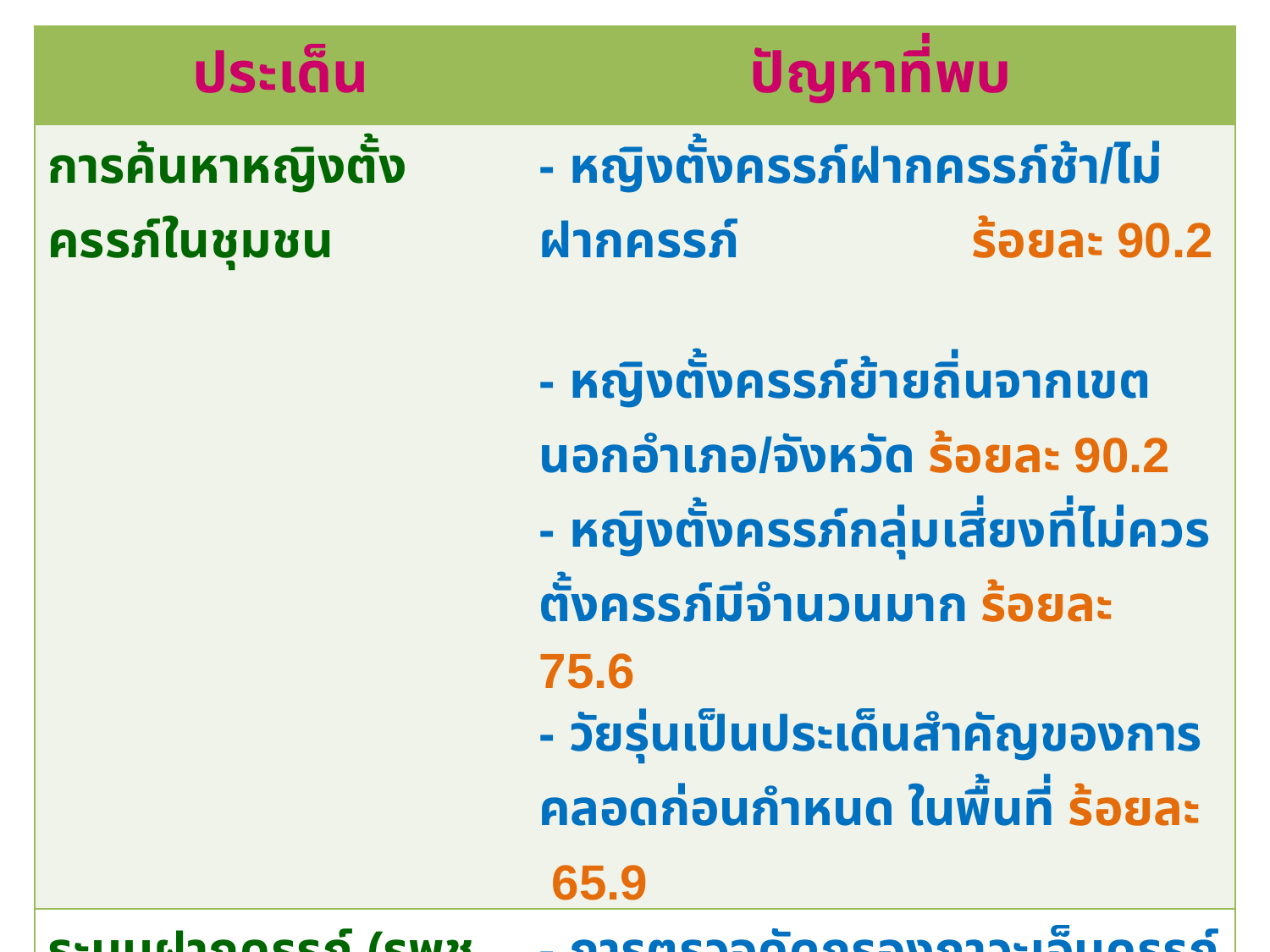

| ประเด็น | ปัญหาที่พบ |
| --- | --- |
| การค้นหาหญิงตั้งครรภ์ในชุมชน | - หญิงตั้งครรภ์ฝากครรภ์ช้า/ไม่ฝากครรภ์ ร้อยละ 90.2 - หญิงตั้งครรภ์ย้ายถิ่นจากเขตนอกอำเภอ/จังหวัด ร้อยละ 90.2 - หญิงตั้งครรภ์กลุ่มเสี่ยงที่ไม่ควรตั้งครรภ์มีจำนวนมาก ร้อยละ 75.6 - วัยรุ่นเป็นประเด็นสำคัญของการคลอดก่อนกำหนด ในพื้นที่ ร้อยละ 65.9 |
| ระบบฝากครรภ์ (รพช., รพ.สต.) | - การตรวจคัดกรองภาวะเจ็บครรภ์คลอดใช้แบบคัดกรองเฉพาะกลุ่มเสี่ยงคลอดก่อนกำหนด ร้อยละ 70.7 - ไม่มีปัญหาการตรวจอัลตราซาวด์ที่อายุครรภ์น้อยกว่า 20 สัปดาห์ ร้อยละ 75.6 |